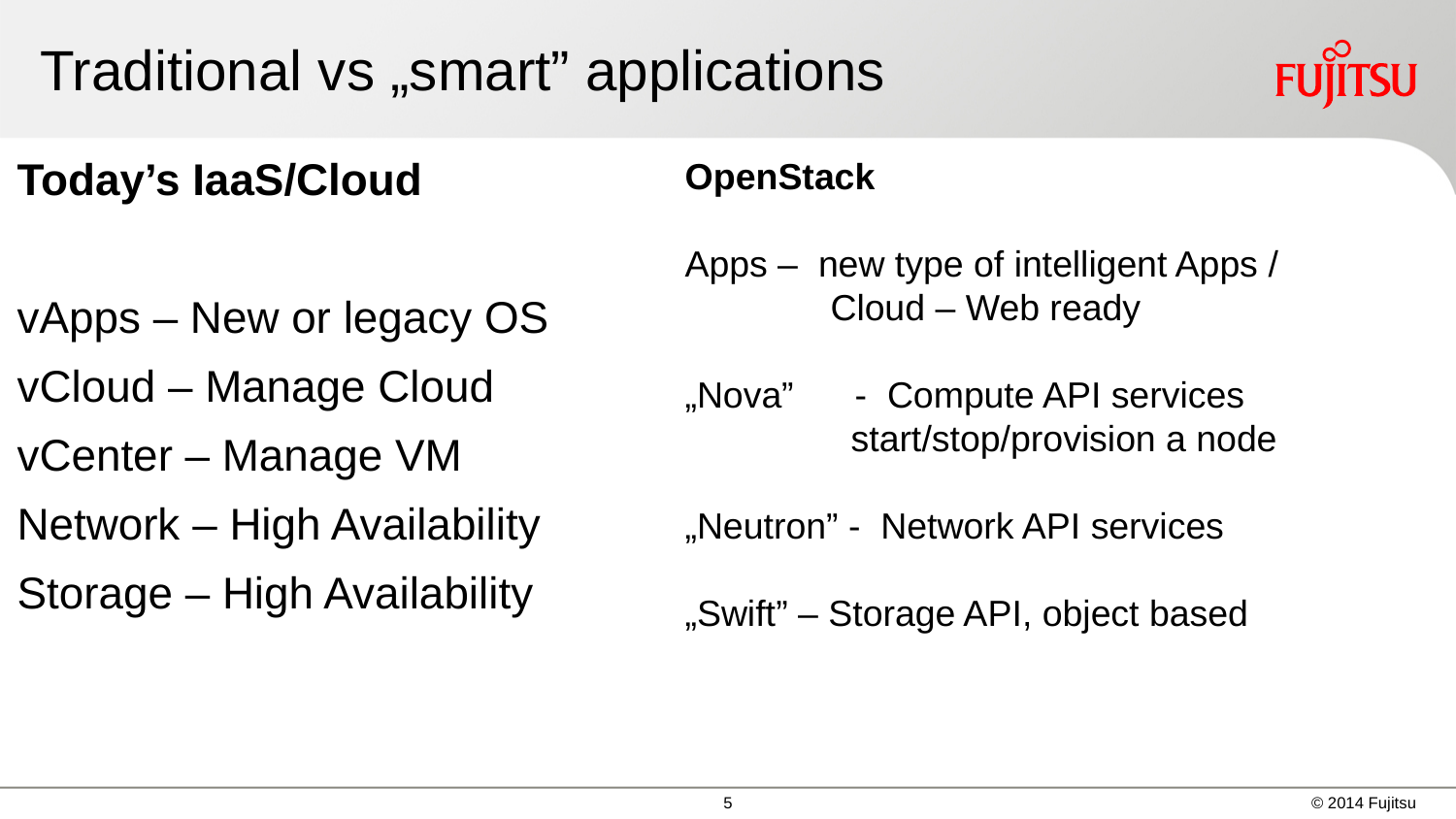

# Traditional vs „smart” applications
Today’s IaaS/Cloud

vApps – New or legacy OS
vCloud – Manage Cloud
vCenter – Manage VM
Network – High Availability
Storage – High Availability

OpenStack

Apps –  new type of intelligent Apps / 	Cloud – Web ready

„Nova”      -  Compute API services
	  start/stop/provision a node

„Neutron” -  Network API services

„Swift” – Storage API, object based